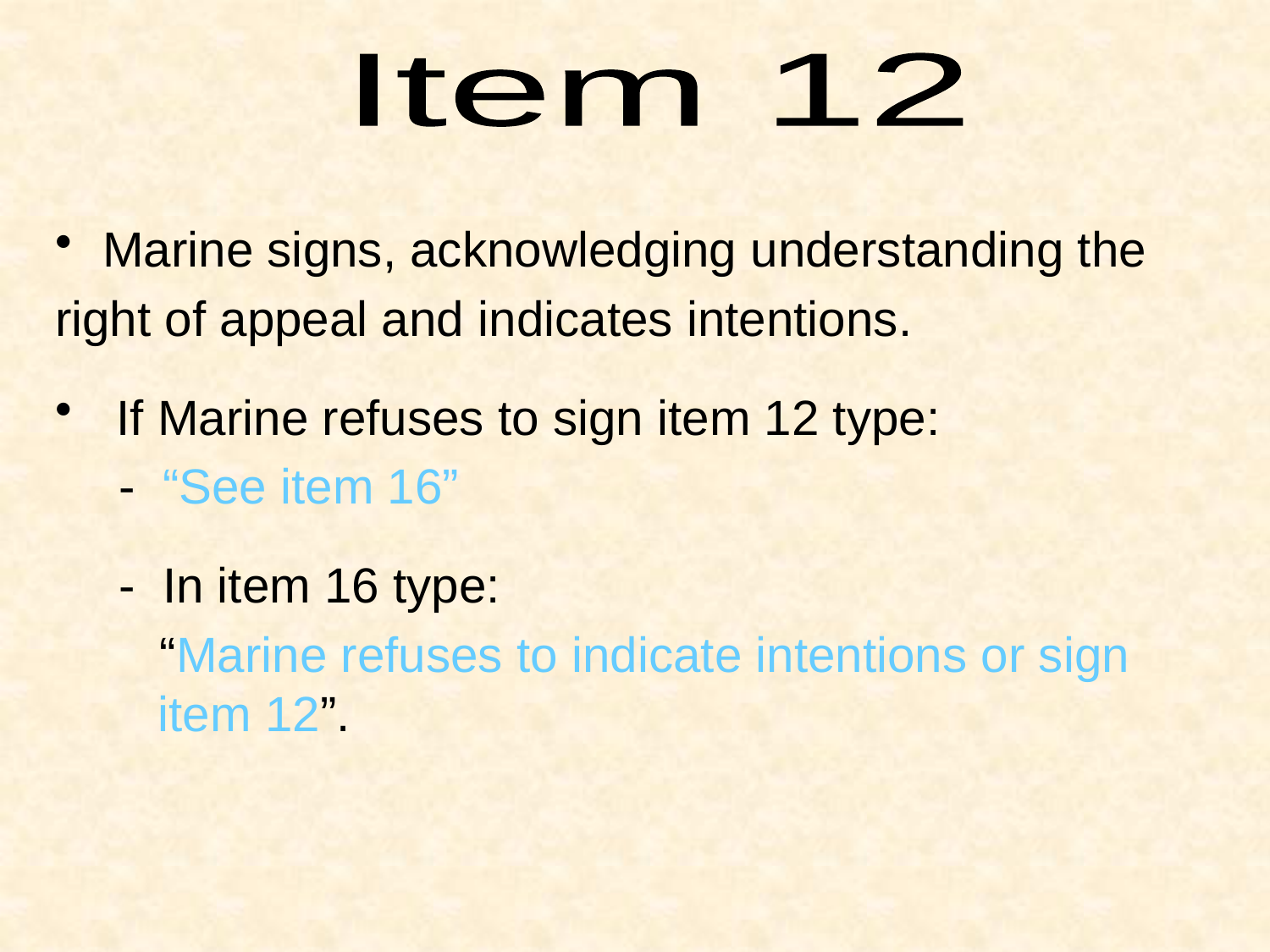

Item 12
Marine signs, acknowledging understanding the
right of appeal and indicates intentions.

 If Marine refuses to sign item 12 type:
-  “See item 16”

-  In item 16 type:
   “Marine refuses to indicate intentions or sign item 12”.